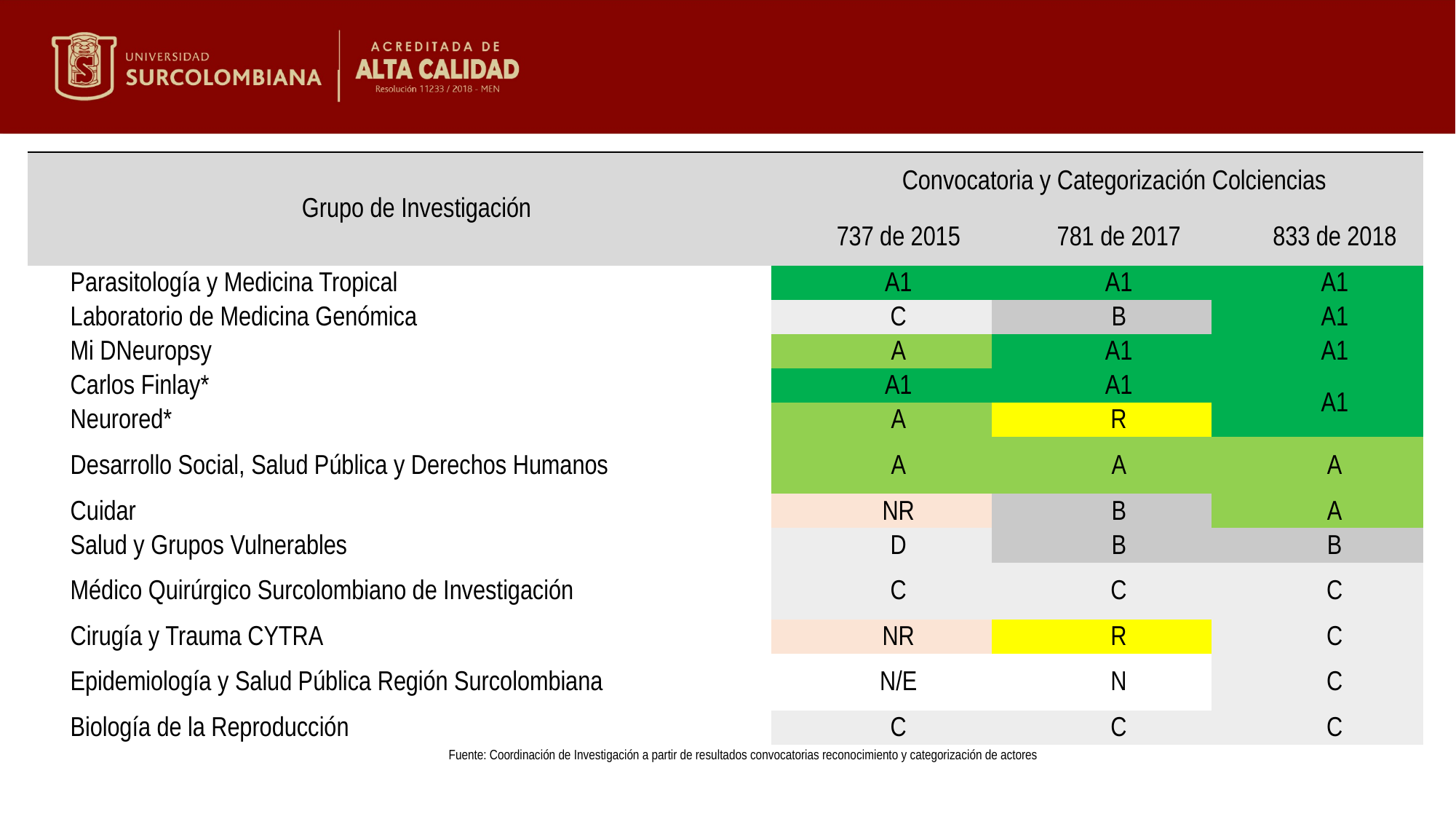

|  |  |  |  |
| --- | --- | --- | --- |
| Grupo de Investigación | Convocatoria y Categorización Colciencias |  |  |
|  | 737 de 2015 | 781 de 2017 | 833 de 2018 |
| Parasitología y Medicina Tropical | A1 | A1 | A1 |
| Laboratorio de Medicina Genómica | C | B | A1 |
| Mi DNeuropsy | A | A1 | A1 |
| Carlos Finlay\* | A1 | A1 | A1 |
| Neurored\* | A | R |  |
| Desarrollo Social, Salud Pública y Derechos Humanos | A | A | A |
| Cuidar | NR | B | A |
| Salud y Grupos Vulnerables | D | B | B |
| Médico Quirúrgico Surcolombiano de Investigación | C | C | C |
| Cirugía y Trauma CYTRA | NR | R | C |
| Epidemiología y Salud Pública Región Surcolombiana | N/E | N | C |
| Biología de la Reproducción | C | C | C |
| Fuente: Coordinación de Investigación a partir de resultados convocatorias reconocimiento y categorización de actores |  |  |  |